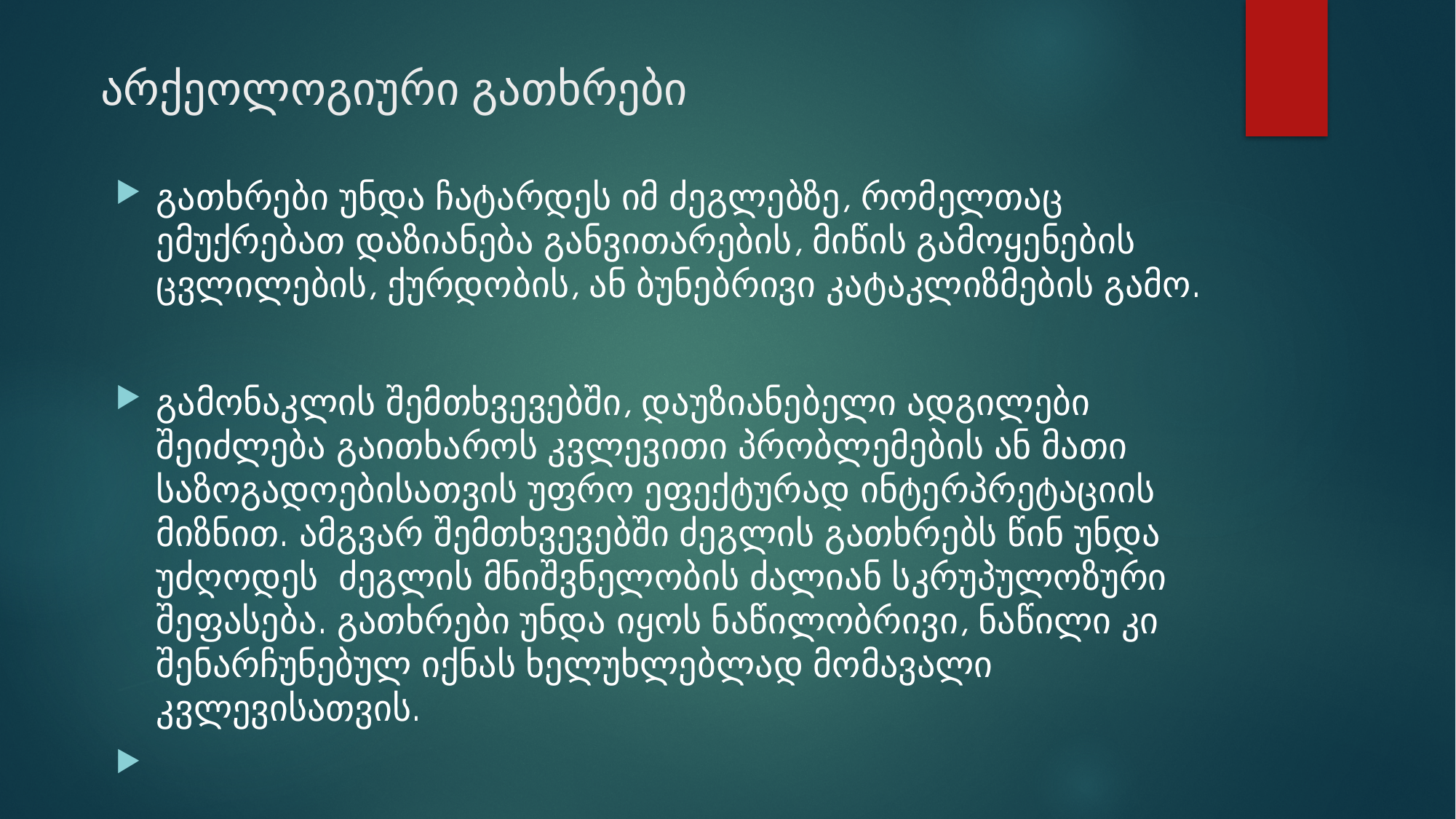

# არქეოლოგიური გათხრები
გათხრები უნდა ჩატარდეს იმ ძეგლებზე, რომელთაც ემუქრებათ დაზიანება განვითარების, მიწის გამოყენების ცვლილების, ქურდობის, ან ბუნებრივი კატაკლიზმების გამო.

გამონაკლის შემთხვევებში, დაუზიანებელი ადგილები შეიძლება გაითხაროს კვლევითი პრობლემების ან მათი საზოგადოებისათვის უფრო ეფექტურად ინტერპრეტაციის მიზნით. ამგვარ შემთხვევებში ძეგლის გათხრებს წინ უნდა უძღოდეს  ძეგლის მნიშვნელობის ძალიან სკრუპულოზური შეფასება. გათხრები უნდა იყოს ნაწილობრივი, ნაწილი კი შენარჩუნებულ იქნას ხელუხლებლად მომავალი კვლევისათვის.